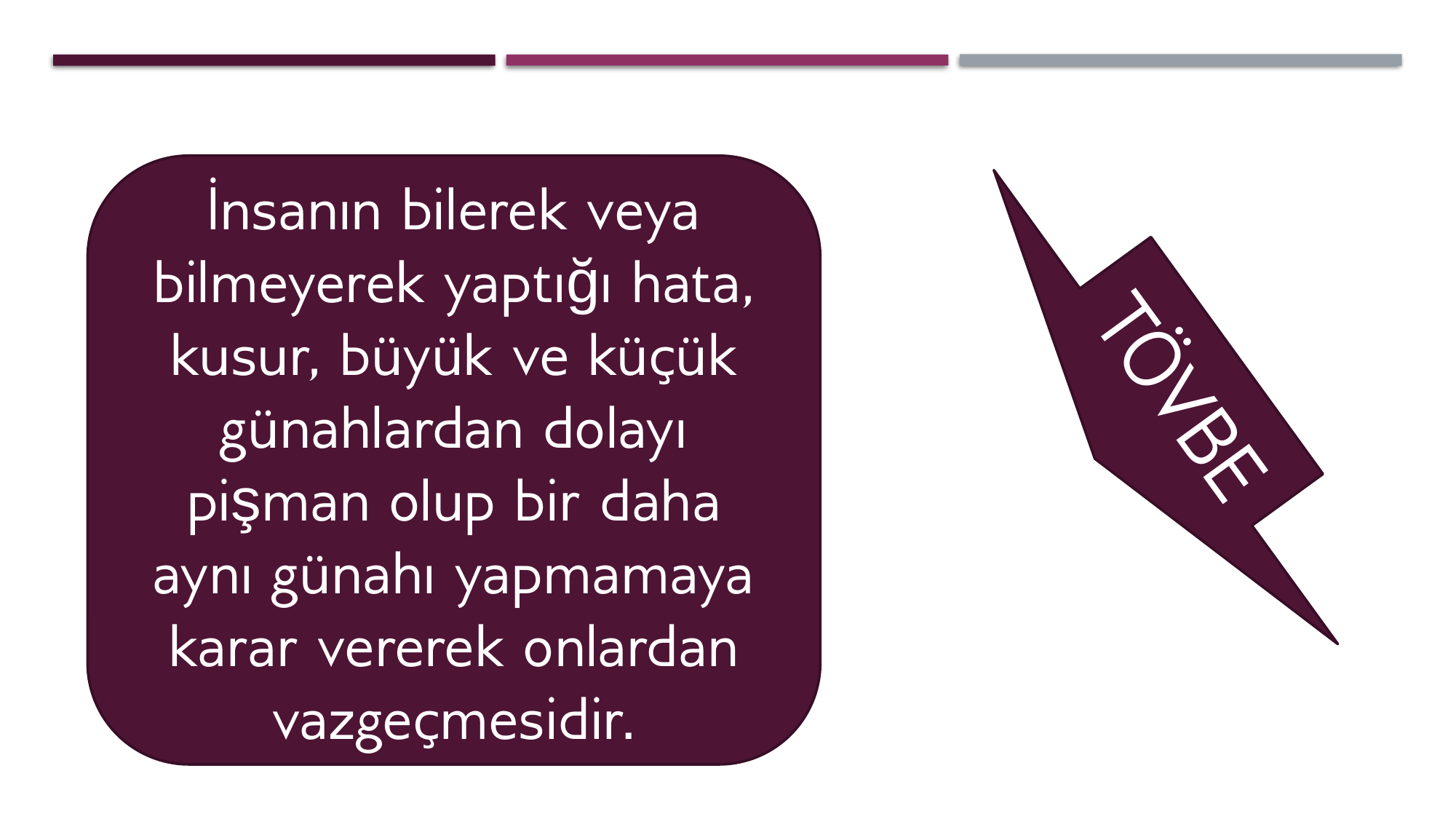

İnsanın bilerek veya bilmeyerek yaptığı hata, kusur, büyük ve küçük günahlardan dolayı pişman olup bir daha aynı günahı yapmamaya karar vererek onlardan vazgeçmesidir.
TÖVBE